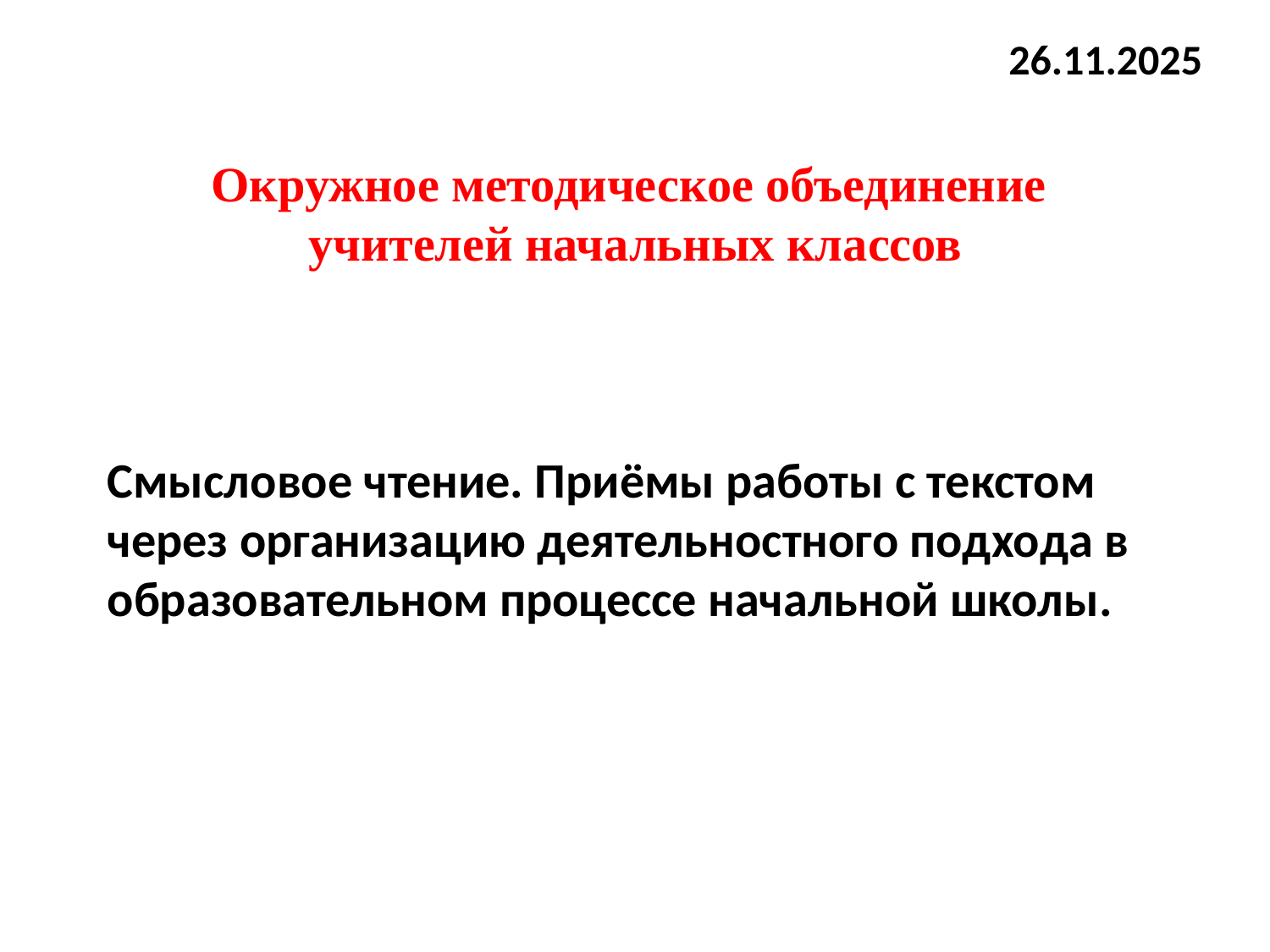

26.11.2025
Окружное методическое объединение
учителей начальных классов

Смысловое чтение. Приёмы работы с текстом через организацию деятельностного подхода в образовательном процессе начальной школы.